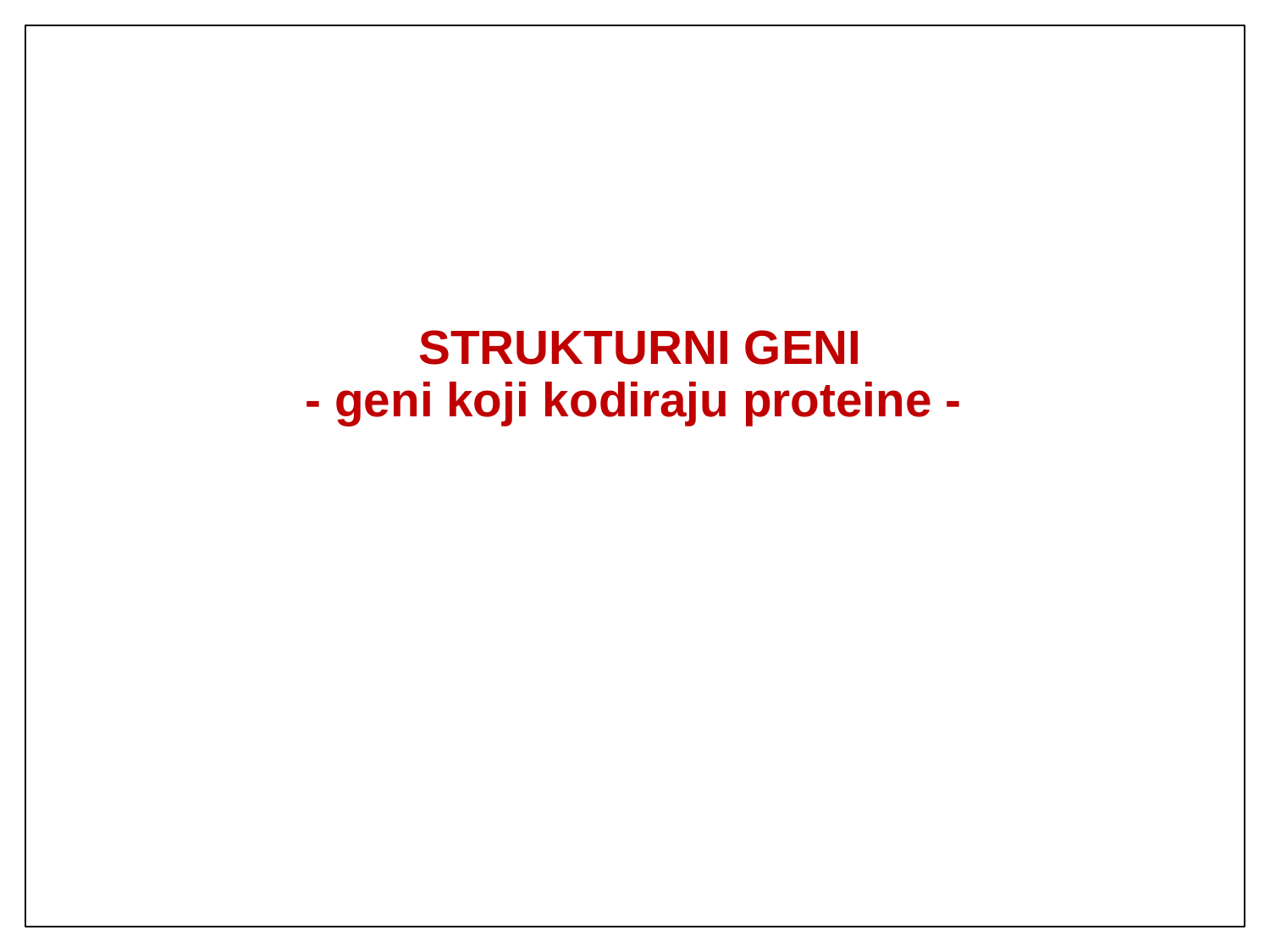

# STRUKTURNI GENI - geni koji kodiraju proteine -